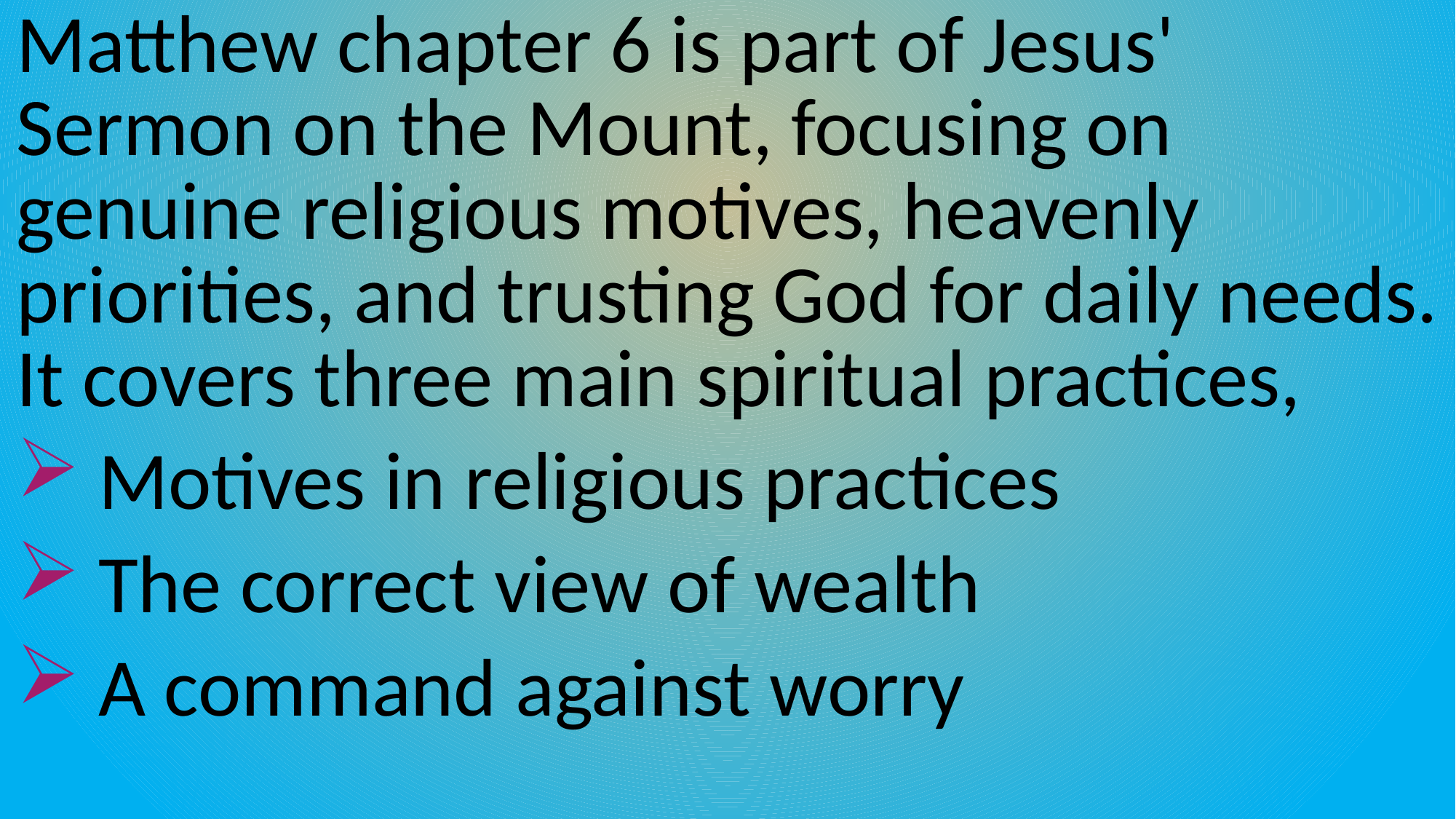

Matthew chapter 6 is part of Jesus' Sermon on the Mount, focusing on genuine religious motives, heavenly priorities, and trusting God for daily needs. It covers three main spiritual practices,
Motives in religious practices
The correct view of wealth
A command against worry